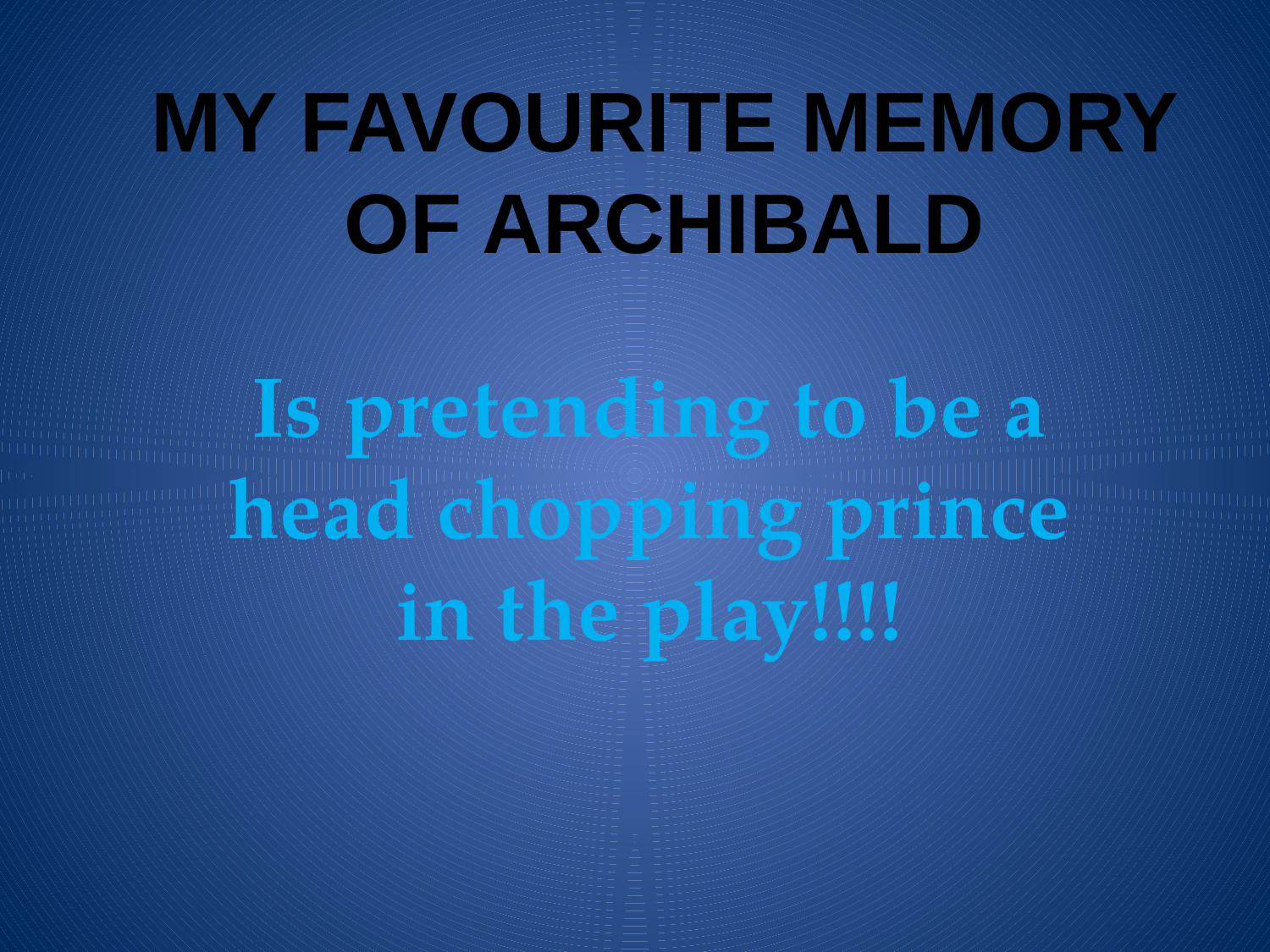

# My favourite memory of Archibald
Is pretending to be a head chopping prince in the play!!!!